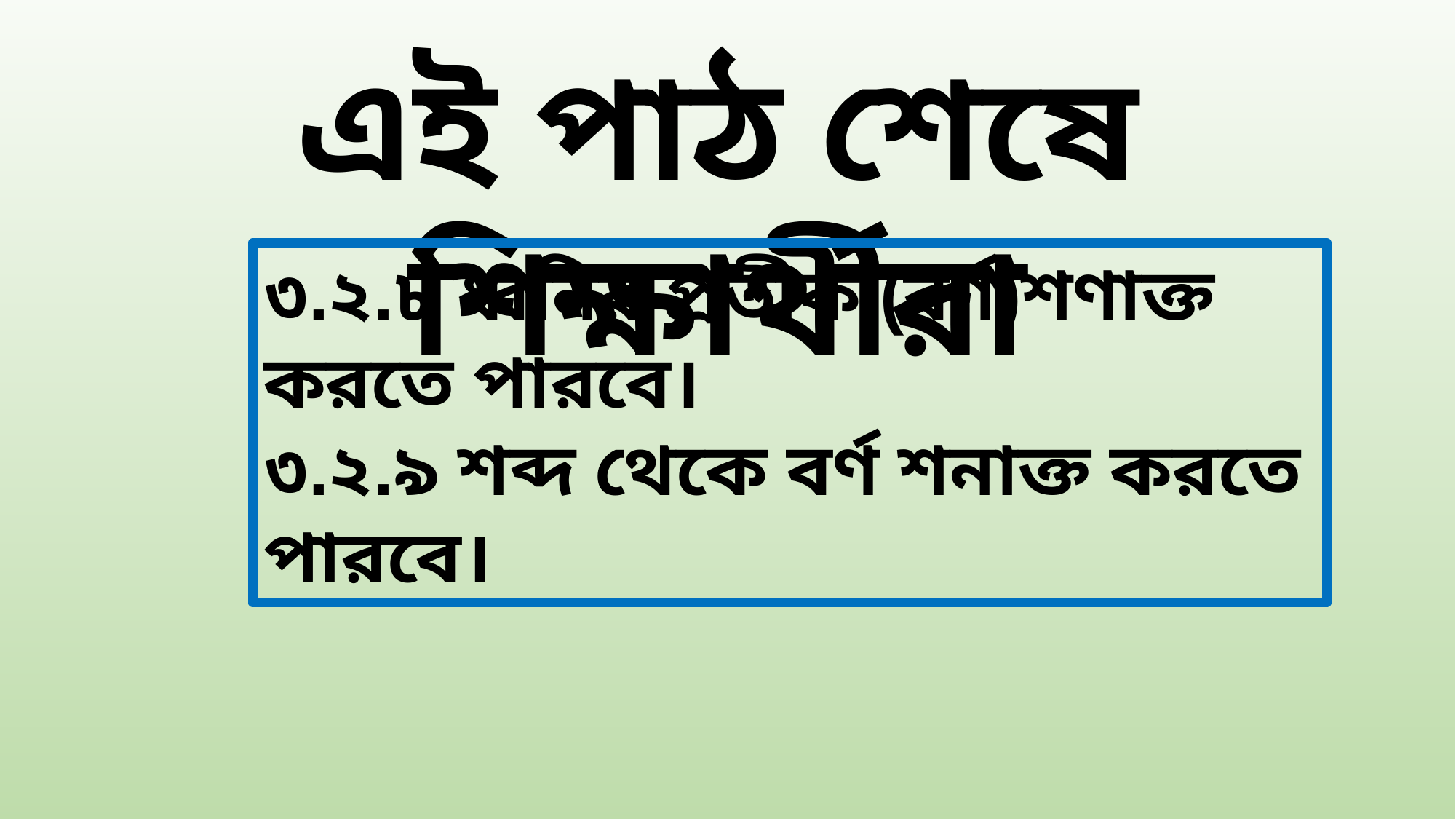

এই পাঠ শেষে শিক্ষার্থীরা
৩.২.৮ ধ্বনির প্রতীক (বর্ণ)শণাক্ত করতে পারবে।
৩.২.৯ শব্দ থেকে বর্ণ শনাক্ত করতে পারবে।